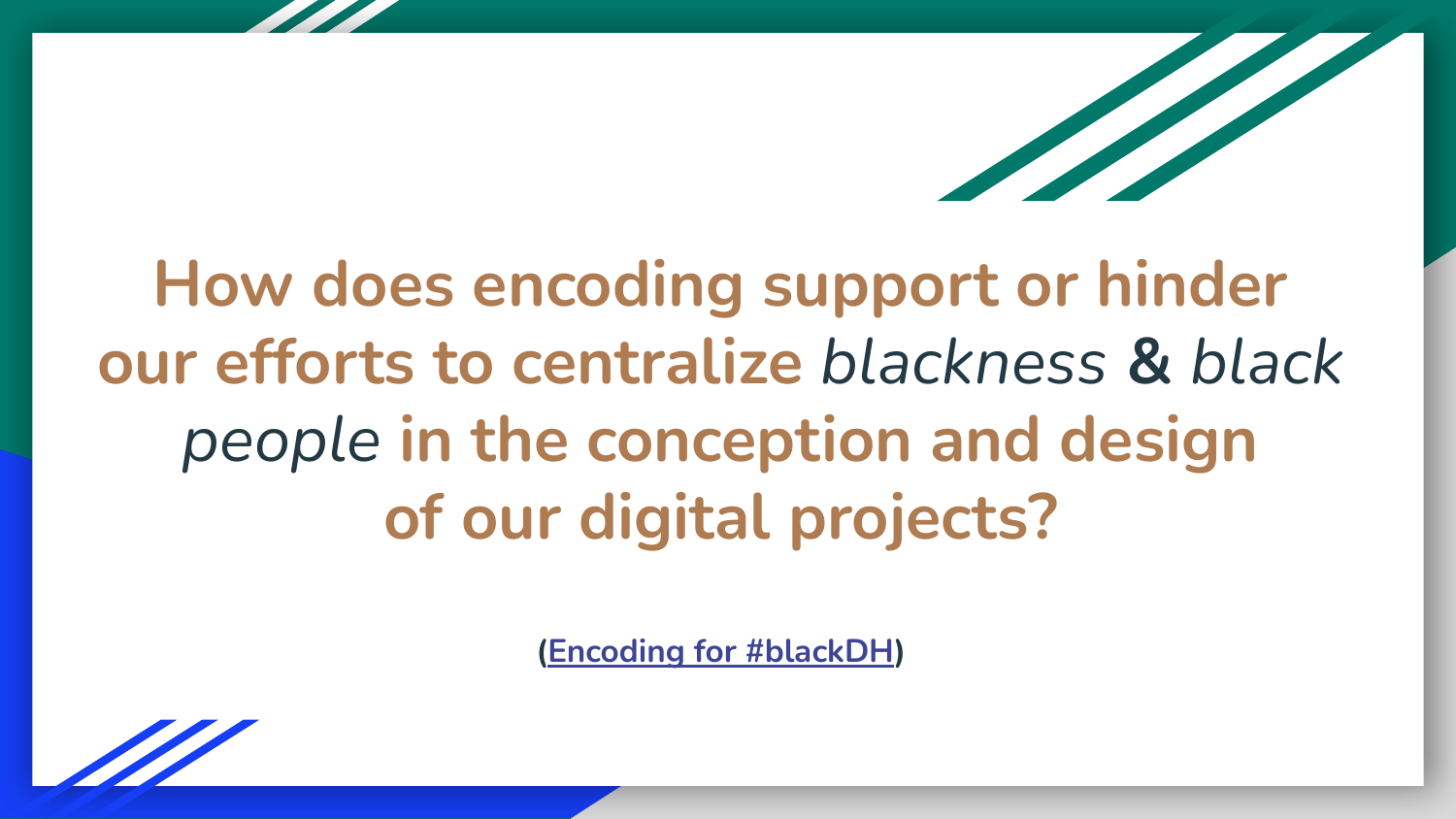

# How does encoding support or hinder our efforts to centralize blackness & black people in the conception and design
of our digital projects?

(Encoding for #blackDH)